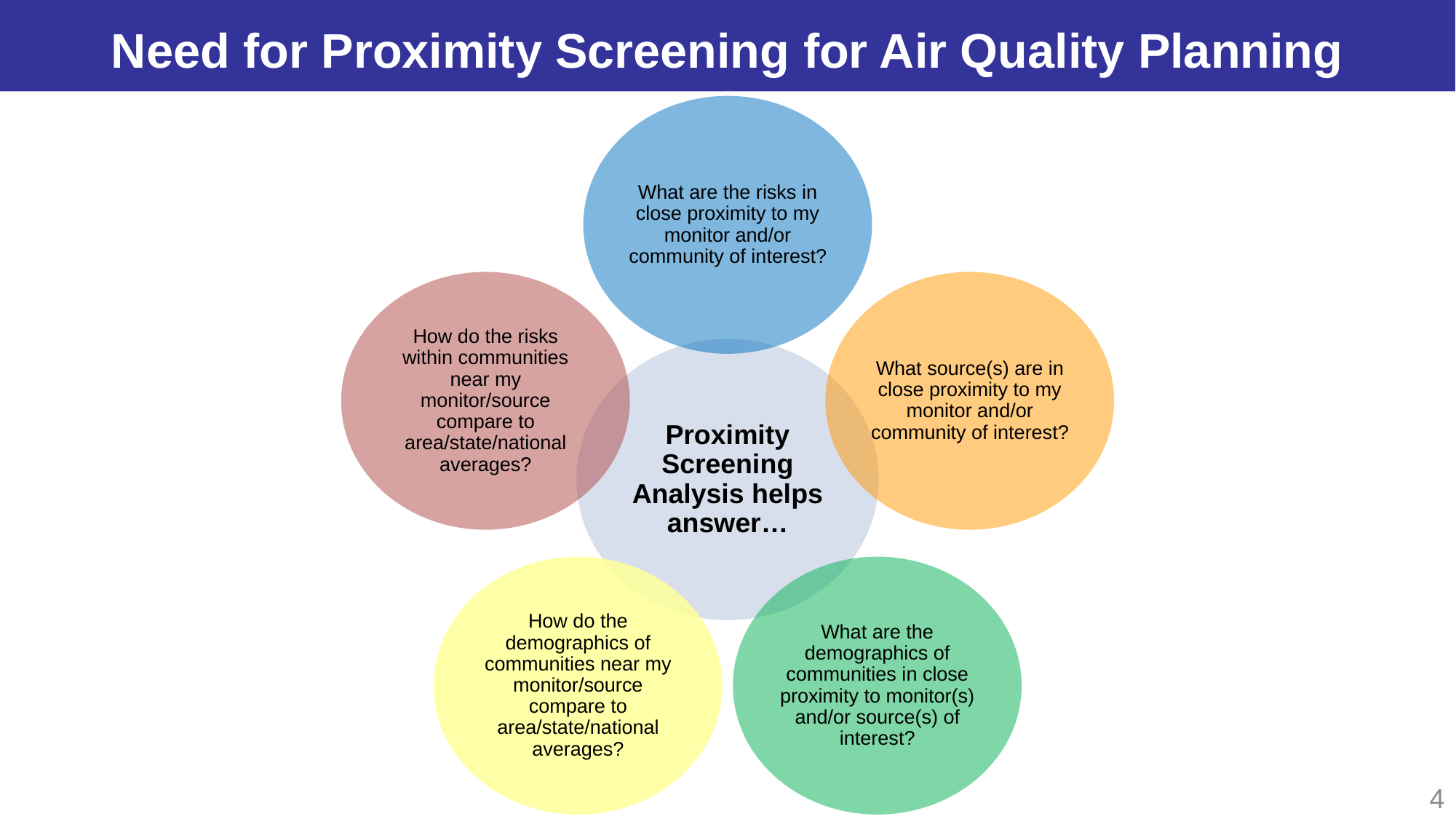

# Need for Proximity Screening for Air Quality Planning
Proximity Screening Analysis helps answer…
What are the risks in close proximity to my monitor and/or community of interest?
What source(s) are in close proximity to my monitor and/or community of interest?
What are the demographics of communities in close proximity to monitor(s) and/or source(s) of interest?
How do the demographics of communities near my monitor/source compare to area/state/national averages?
How do the risks within communities near my monitor/source compare to area/state/national averages?
4